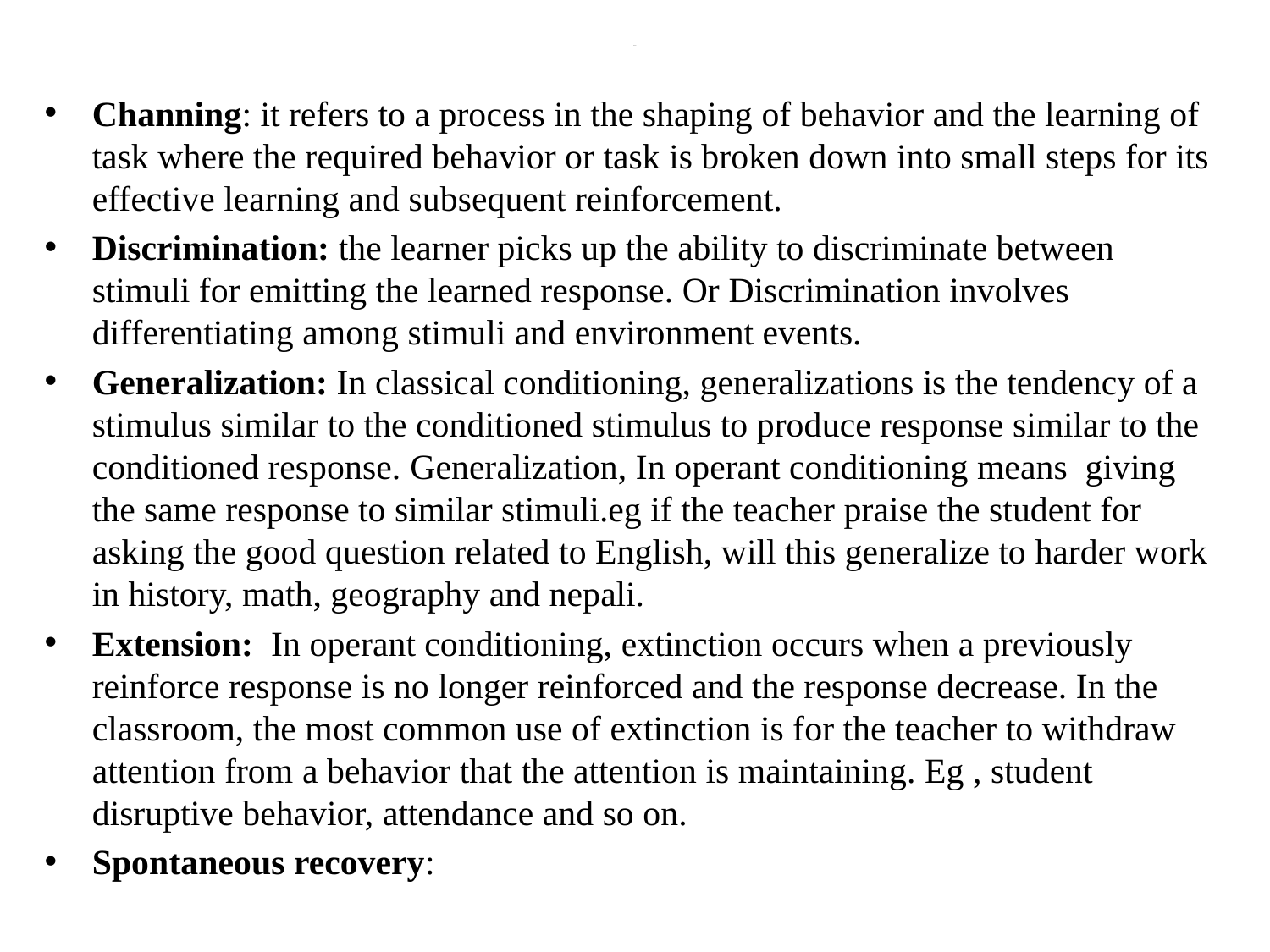

# Contd…
Channing: it refers to a process in the shaping of behavior and the learning of  task where the required behavior or task is broken down into small steps for its effective learning and subsequent reinforcement.
Discrimination: the learner picks up the ability to discriminate between stimuli for emitting the learned response. Or Discrimination involves differentiating among stimuli and environment events.
Generalization: In classical conditioning, generalizations is the tendency of a stimulus similar to the conditioned stimulus to produce response similar to the conditioned response. Generalization, In operant conditioning means  giving the same response to similar stimuli.eg if the teacher praise the student for asking the good question related to English, will this generalize to harder work in history, math, geography and nepali.
Extension:  In operant conditioning, extinction occurs when a previously reinforce response is no longer reinforced and the response decrease. In the  classroom, the most common use of extinction is for the teacher to withdraw attention from a behavior that the attention is maintaining. Eg , student disruptive behavior, attendance and so on.
Spontaneous recovery: